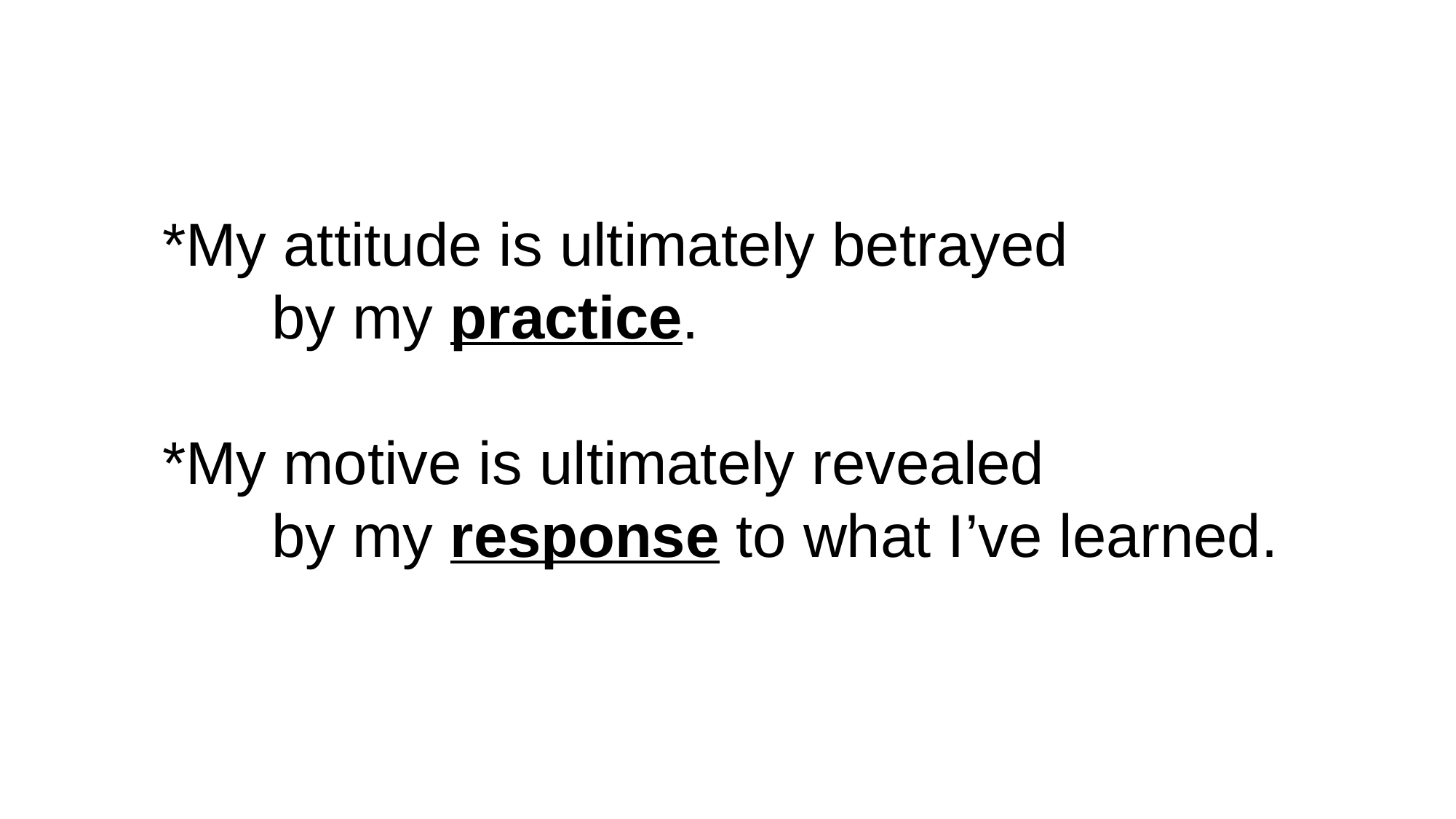

*My attitude is ultimately betrayed
	by my practice.

*My motive is ultimately revealed
	by my response to what I’ve learned.